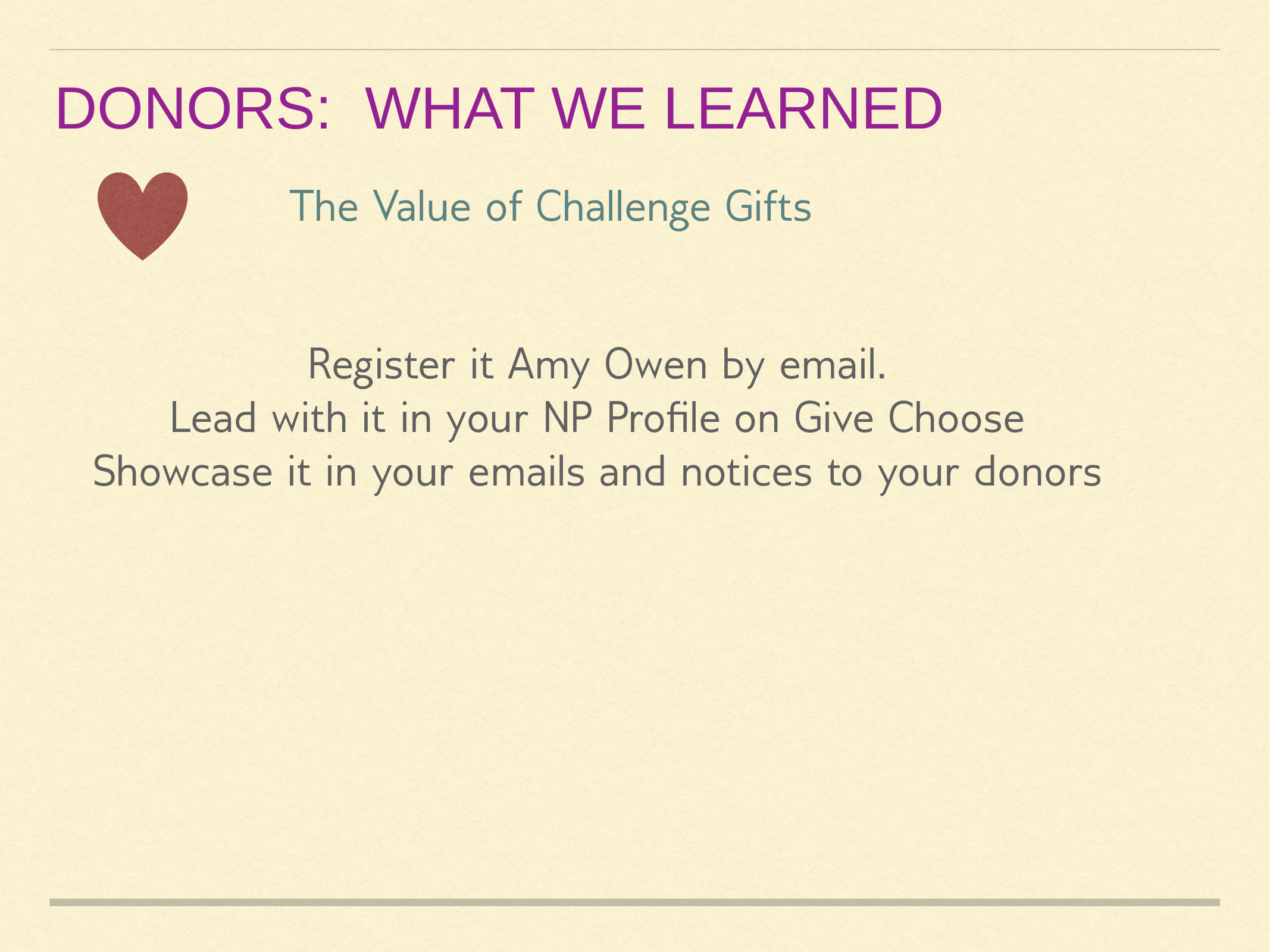

donors:  what we learned

The Value of Challenge Gifts
Register it Amy Owen by email.
Lead with it in your NP Profile on Give Choose
Showcase it in your emails and notices to your donors